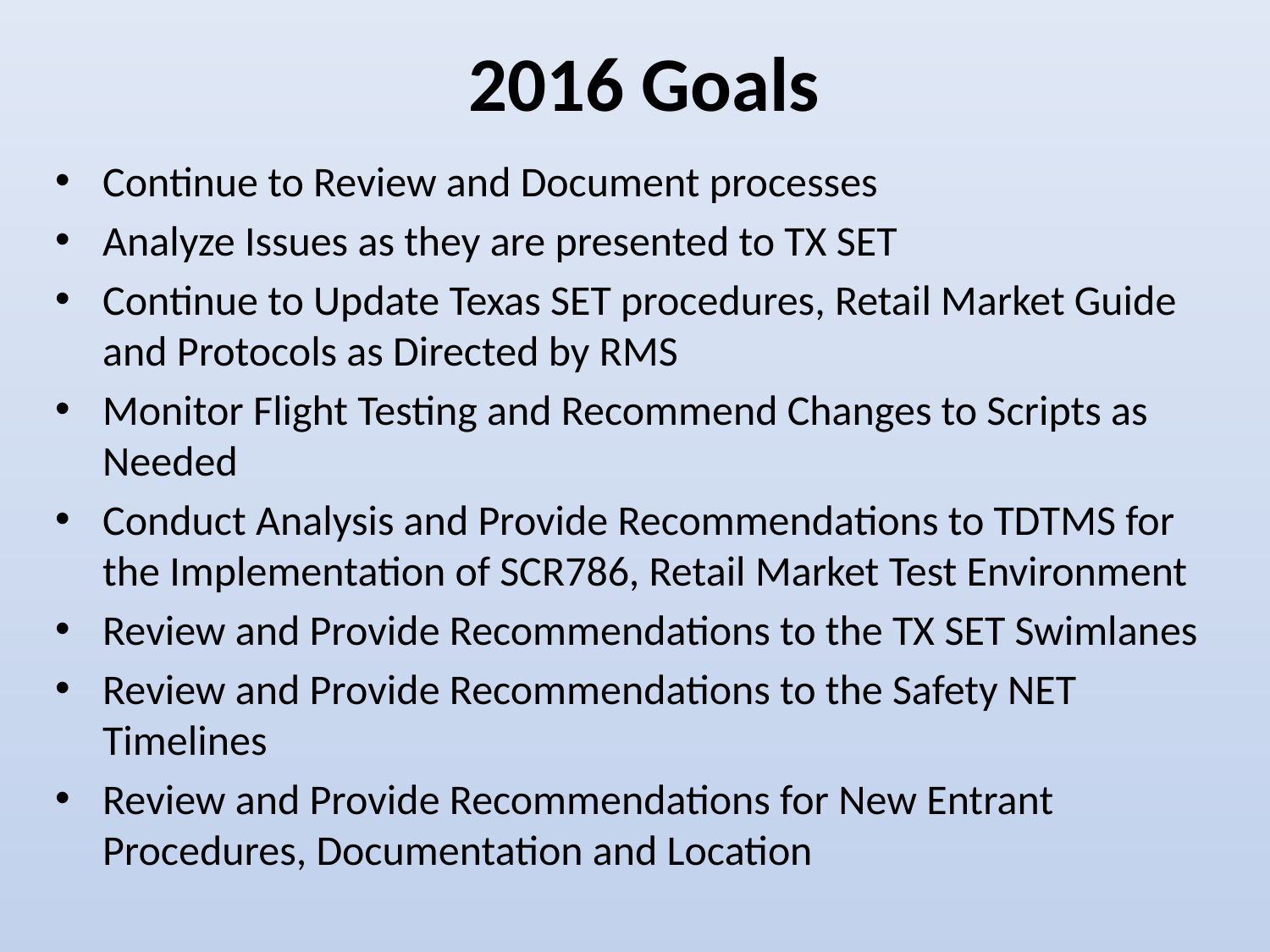

2016 Goals
Continue to Review and Document processes
Analyze Issues as they are presented to TX SET
Continue to Update Texas SET procedures, Retail Market Guide and Protocols as Directed by RMS
Monitor Flight Testing and Recommend Changes to Scripts as Needed
Conduct Analysis and Provide Recommendations to TDTMS for the Implementation of SCR786, Retail Market Test Environment
Review and Provide Recommendations to the TX SET Swimlanes
Review and Provide Recommendations to the Safety NET Timelines
Review and Provide Recommendations for New Entrant Procedures, Documentation and Location